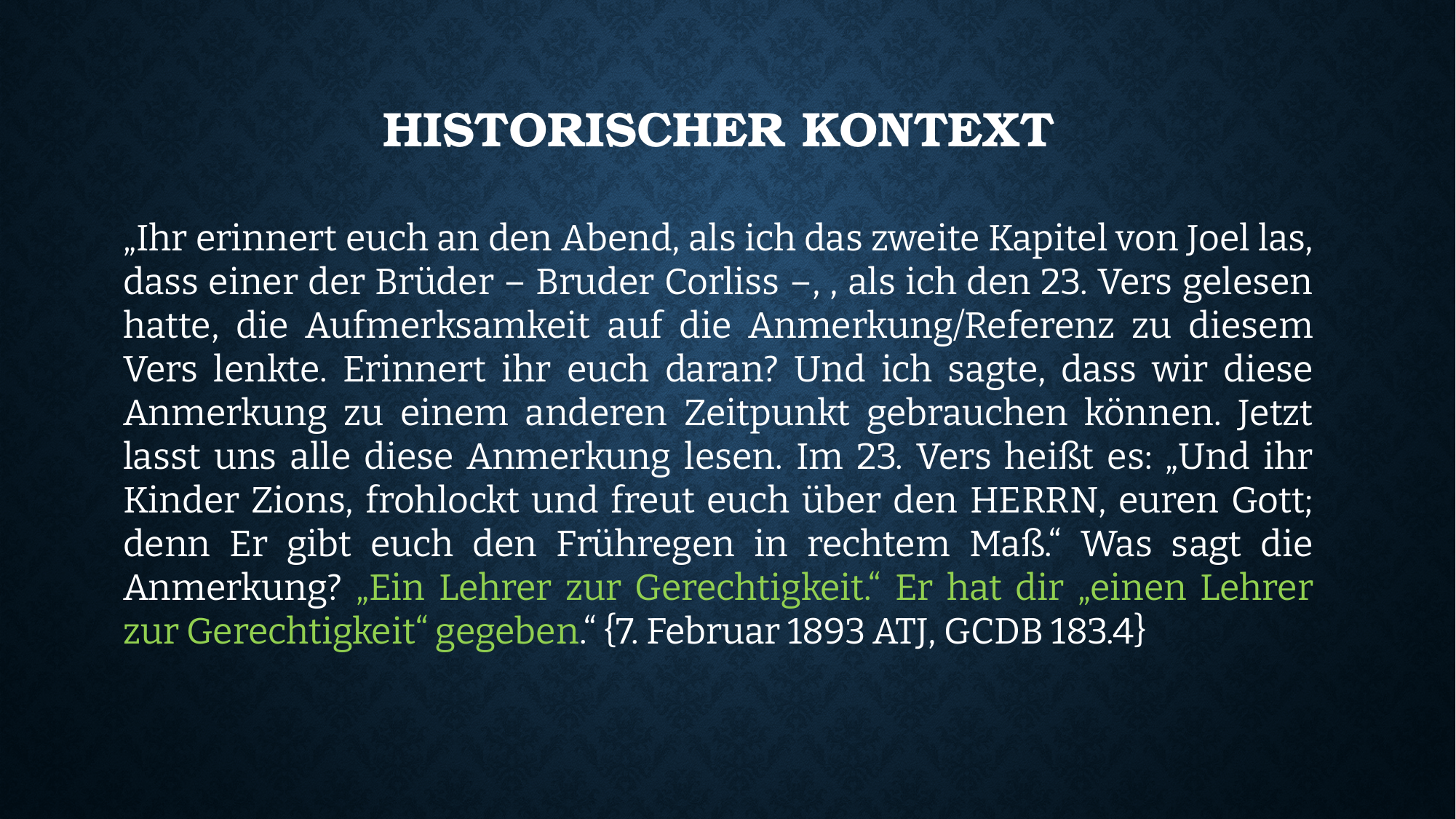

# Historischer Kontext
„Ihr erinnert euch an den Abend, als ich das zweite Kapitel von Joel las, dass einer der Brüder – Bruder Corliss –, , als ich den 23. Vers gelesen hatte, die Aufmerksamkeit auf die Anmerkung/Referenz zu diesem Vers lenkte. Erinnert ihr euch daran? Und ich sagte, dass wir diese Anmerkung zu einem anderen Zeitpunkt gebrauchen können. Jetzt lasst uns alle diese Anmerkung lesen. Im 23. Vers heißt es: „Und ihr Kinder Zions, frohlockt und freut euch über den HERRN, euren Gott; denn Er gibt euch den Frühregen in rechtem Maß.“ Was sagt die Anmerkung? „Ein Lehrer zur Gerechtigkeit.“ Er hat dir „einen Lehrer zur Gerechtigkeit“ gegeben.“ {7. Februar 1893 ATJ, GCDB 183.4}